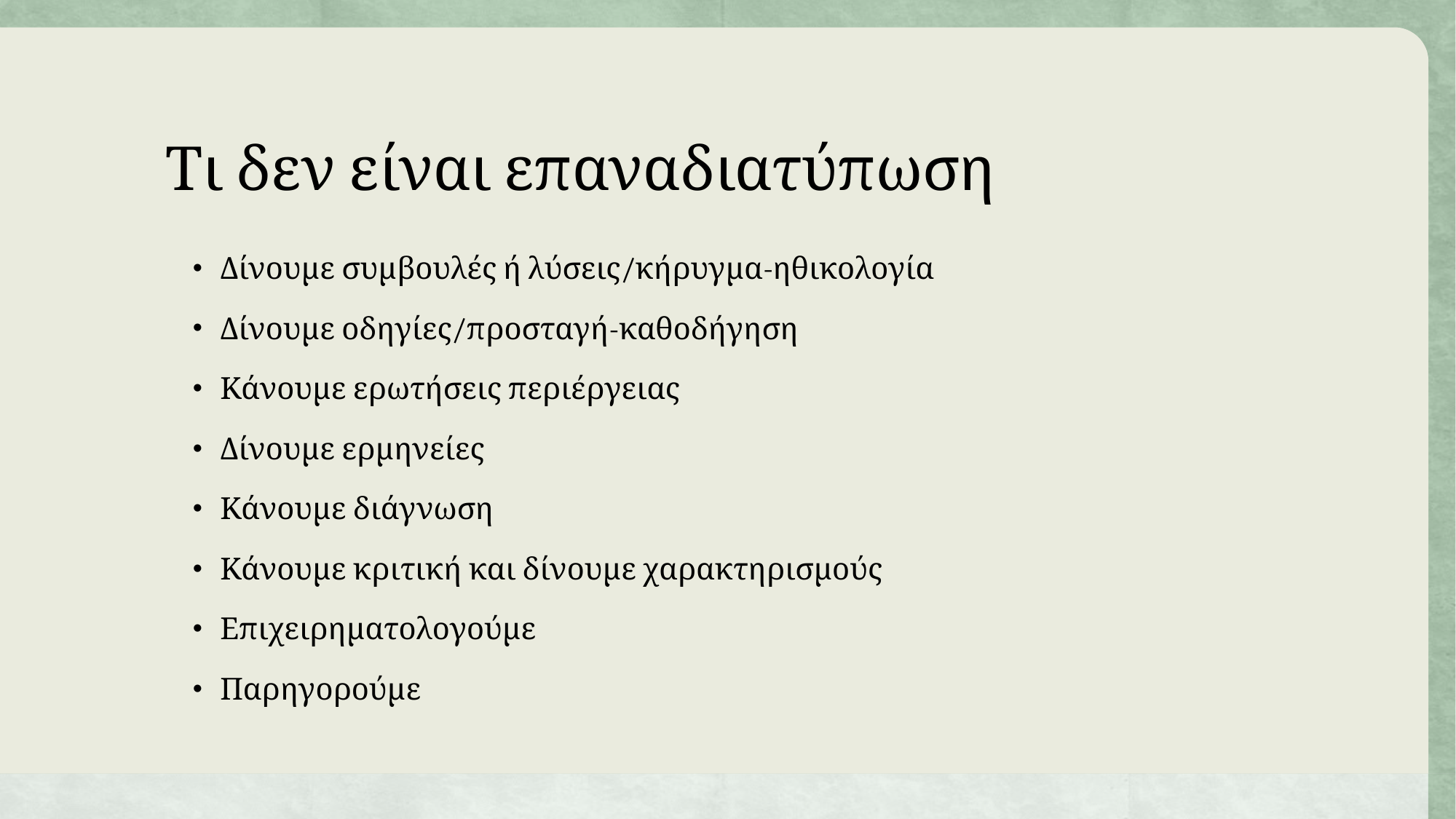

# Τι δεν είναι επαναδιατύπωση
Δίνουμε συμβουλές ή λύσεις/κήρυγμα-ηθικολογία
Δίνουμε οδηγίες/προσταγή-καθοδήγηση
Κάνουμε ερωτήσεις περιέργειας
Δίνουμε ερμηνείες
Κάνουμε διάγνωση
Κάνουμε κριτική και δίνουμε χαρακτηρισμούς
Επιχειρηματολογούμε
Παρηγορούμε